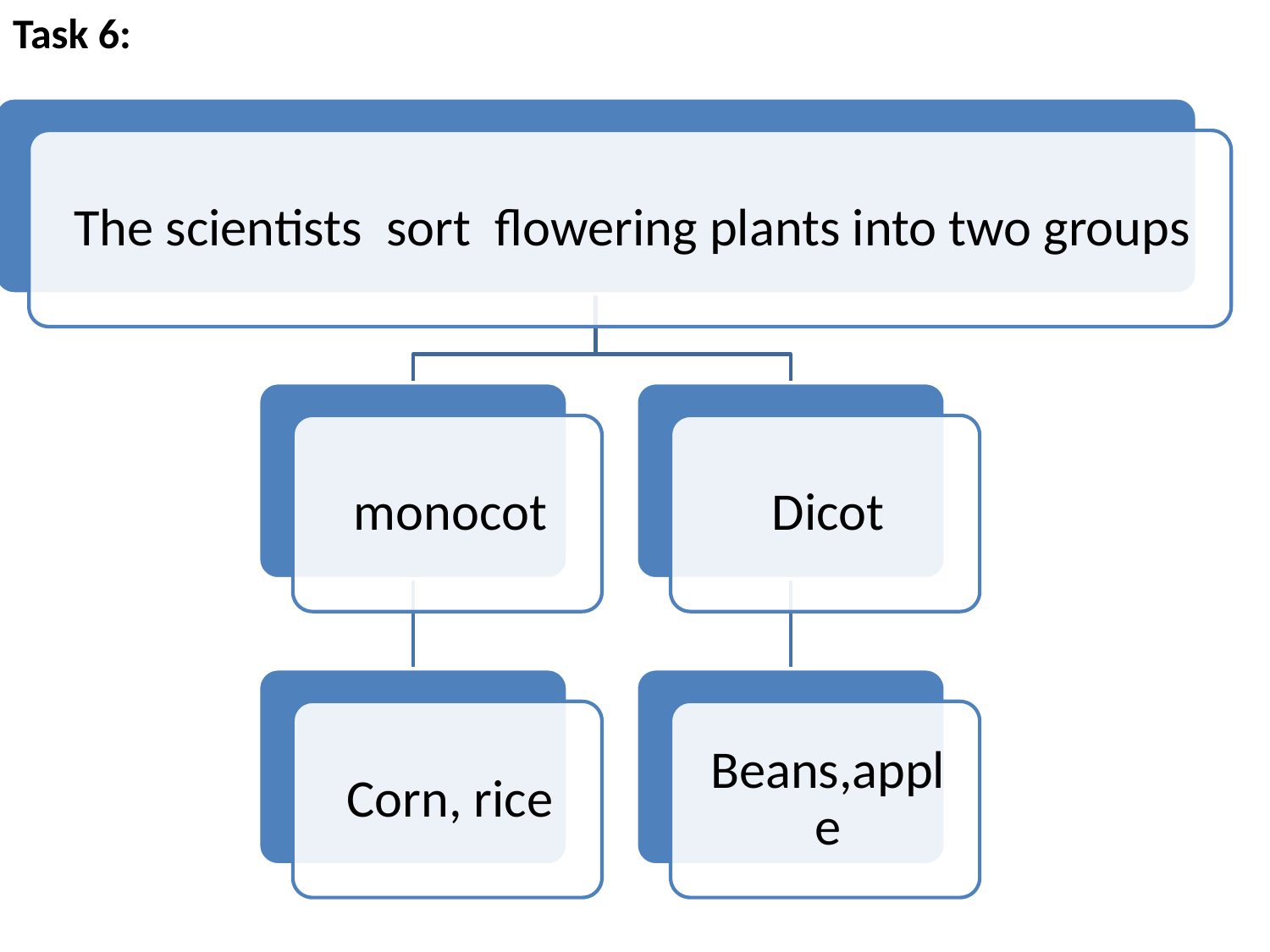

Task 6:
The scientists  sort  flowering plants into two groups
monocot
Corn, rice
Dicot
Beans,apple